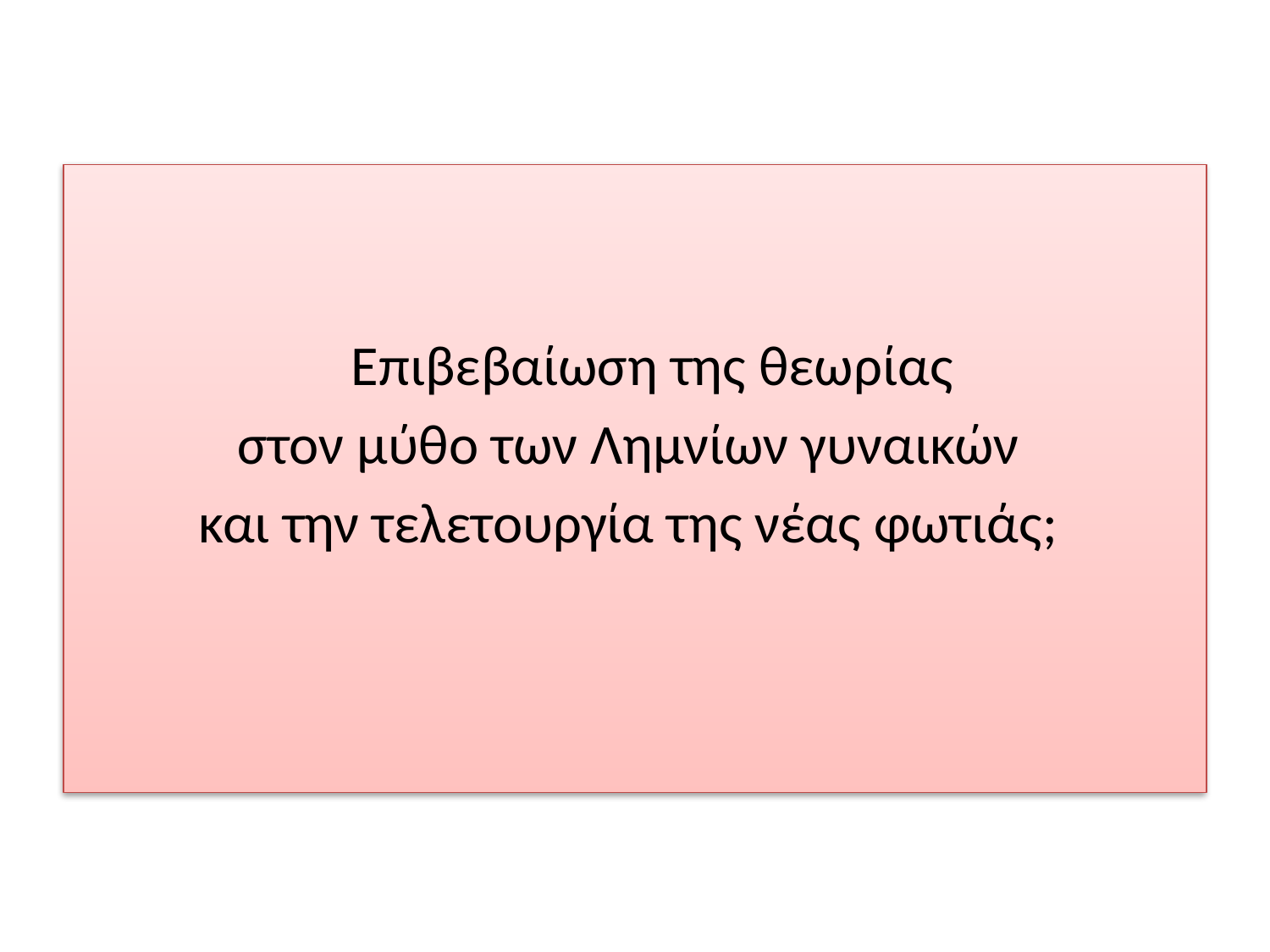

Επιβεβαίωση της θεωρίας
στον μύθο των Λημνίων γυναικών
και την τελετουργία της νέας φωτιάς;